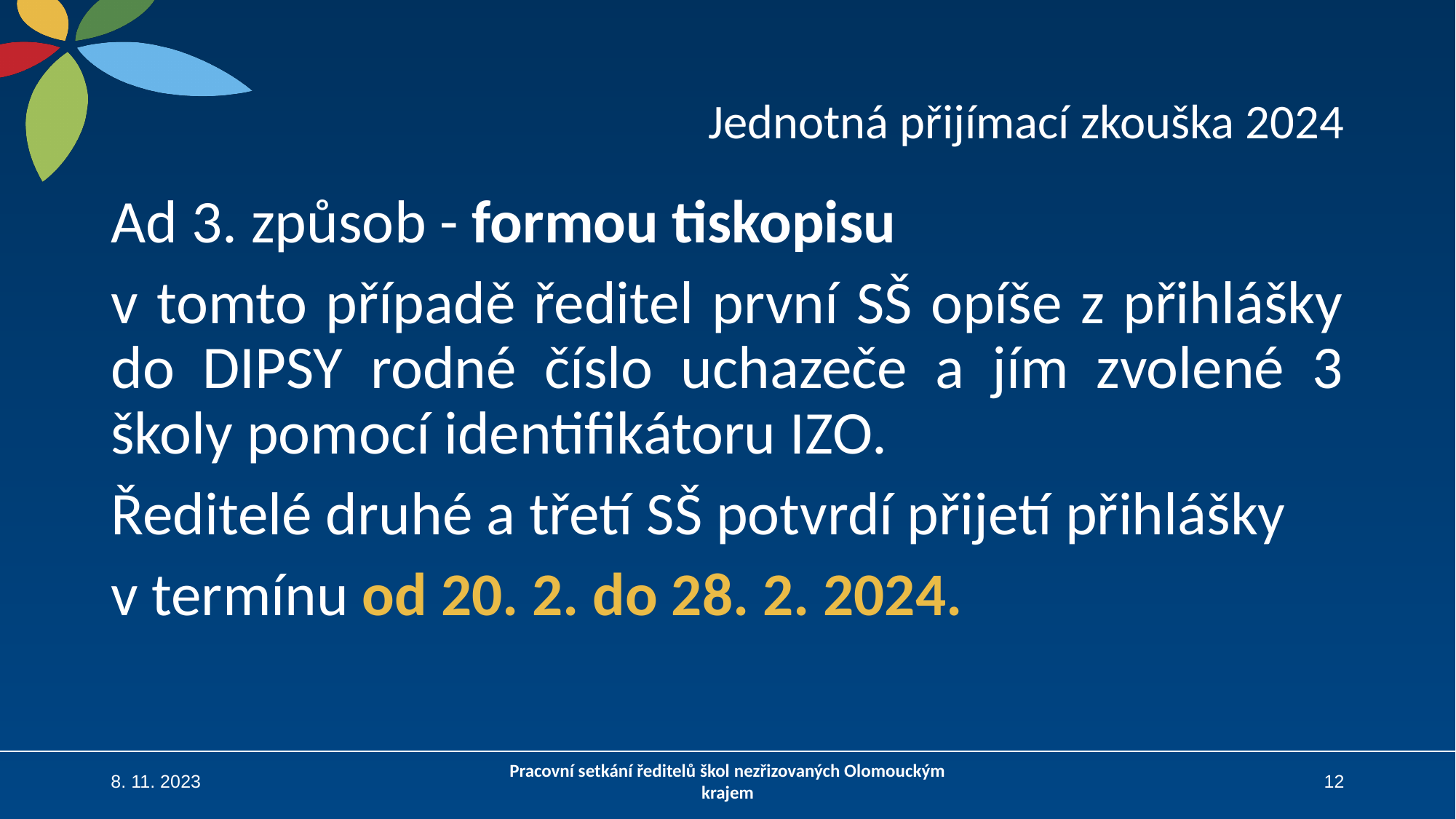

# Jednotná přijímací zkouška 2024
Ad 3. způsob - formou tiskopisu
v tomto případě ředitel první SŠ opíše z přihlášky do DIPSY rodné číslo uchazeče a jím zvolené 3 školy pomocí identifikátoru IZO.
Ředitelé druhé a třetí SŠ potvrdí přijetí přihlášky
v termínu od 20. 2. do 28. 2. 2024.

8. 11. 2023
Pracovní setkání ředitelů škol nezřizovaných Olomouckým krajem
12